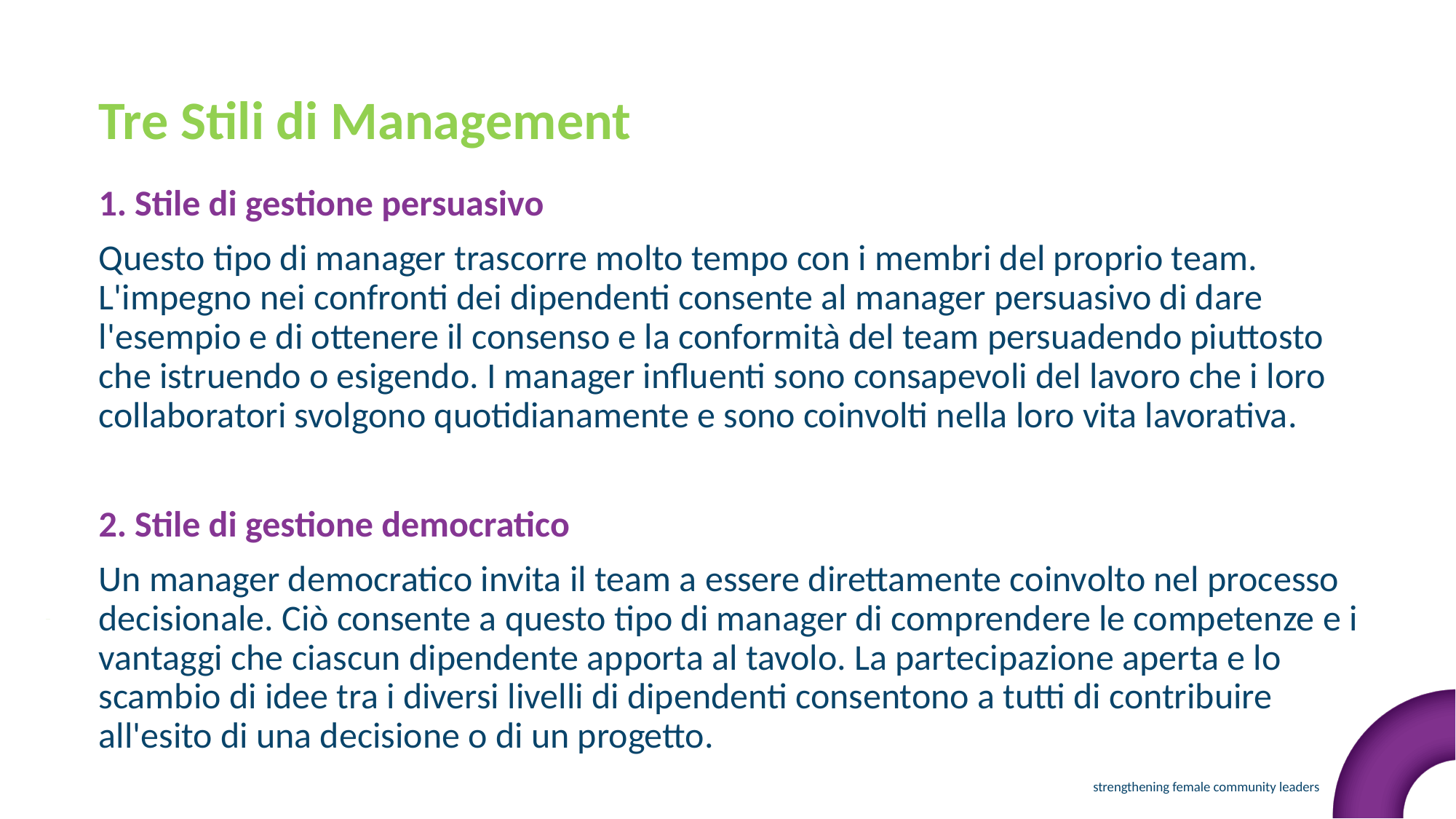

Tre Stili di Management
1. Stile di gestione persuasivo
Questo tipo di manager trascorre molto tempo con i membri del proprio team. L'impegno nei confronti dei dipendenti consente al manager persuasivo di dare l'esempio e di ottenere il consenso e la conformità del team persuadendo piuttosto che istruendo o esigendo. I manager influenti sono consapevoli del lavoro che i loro collaboratori svolgono quotidianamente e sono coinvolti nella loro vita lavorativa.

2. Stile di gestione democratico
Un manager democratico invita il team a essere direttamente coinvolto nel processo decisionale. Ciò consente a questo tipo di manager di comprendere le competenze e i vantaggi che ciascun dipendente apporta al tavolo. La partecipazione aperta e lo scambio di idee tra i diversi livelli di dipendenti consentono a tutti di contribuire all'esito di una decisione o di un progetto.